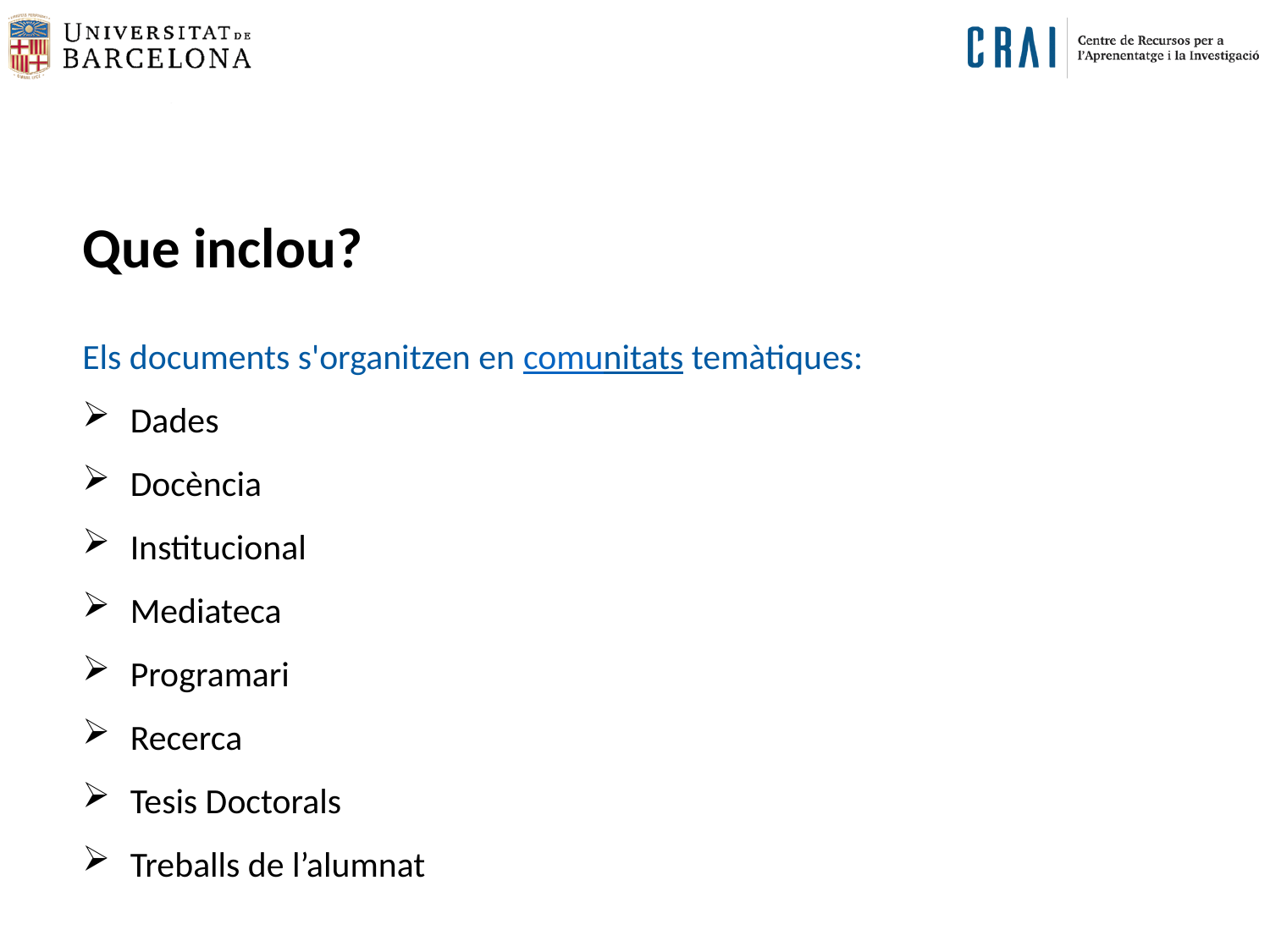

Que inclou?
Els documents s'organitzen en comunitats temàtiques:
Dades
Docència
Institucional
Mediateca
Programari
Recerca
Tesis Doctorals
Treballs de l’alumnat